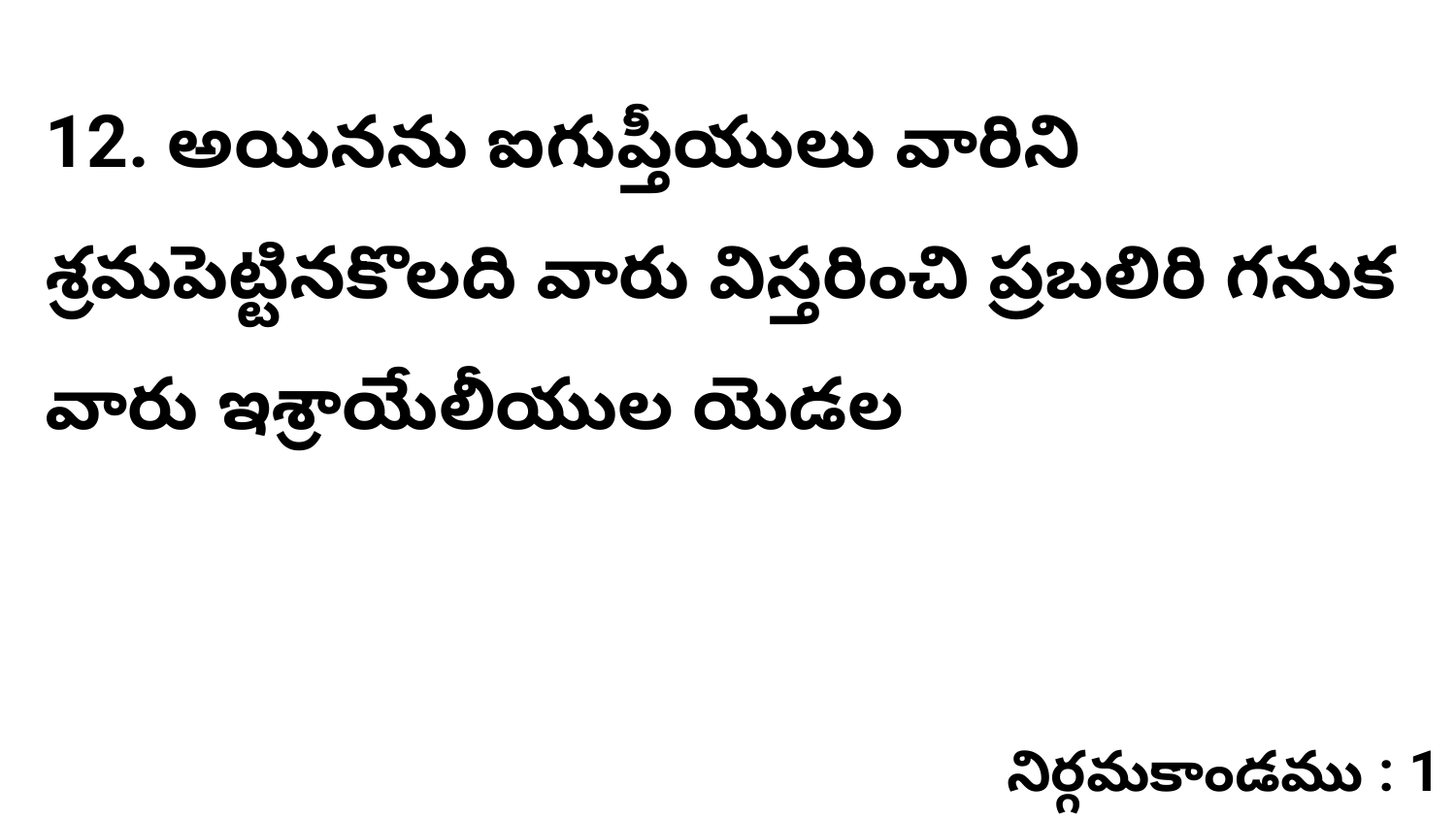

12. అయినను ఐగుప్తీయులు వారిని శ్రమపెట్టినకొలది వారు విస్తరించి ప్రబలిరి గనుక వారు ఇశ్రాయేలీయుల యెడల
నిర్గమకాండము : 1